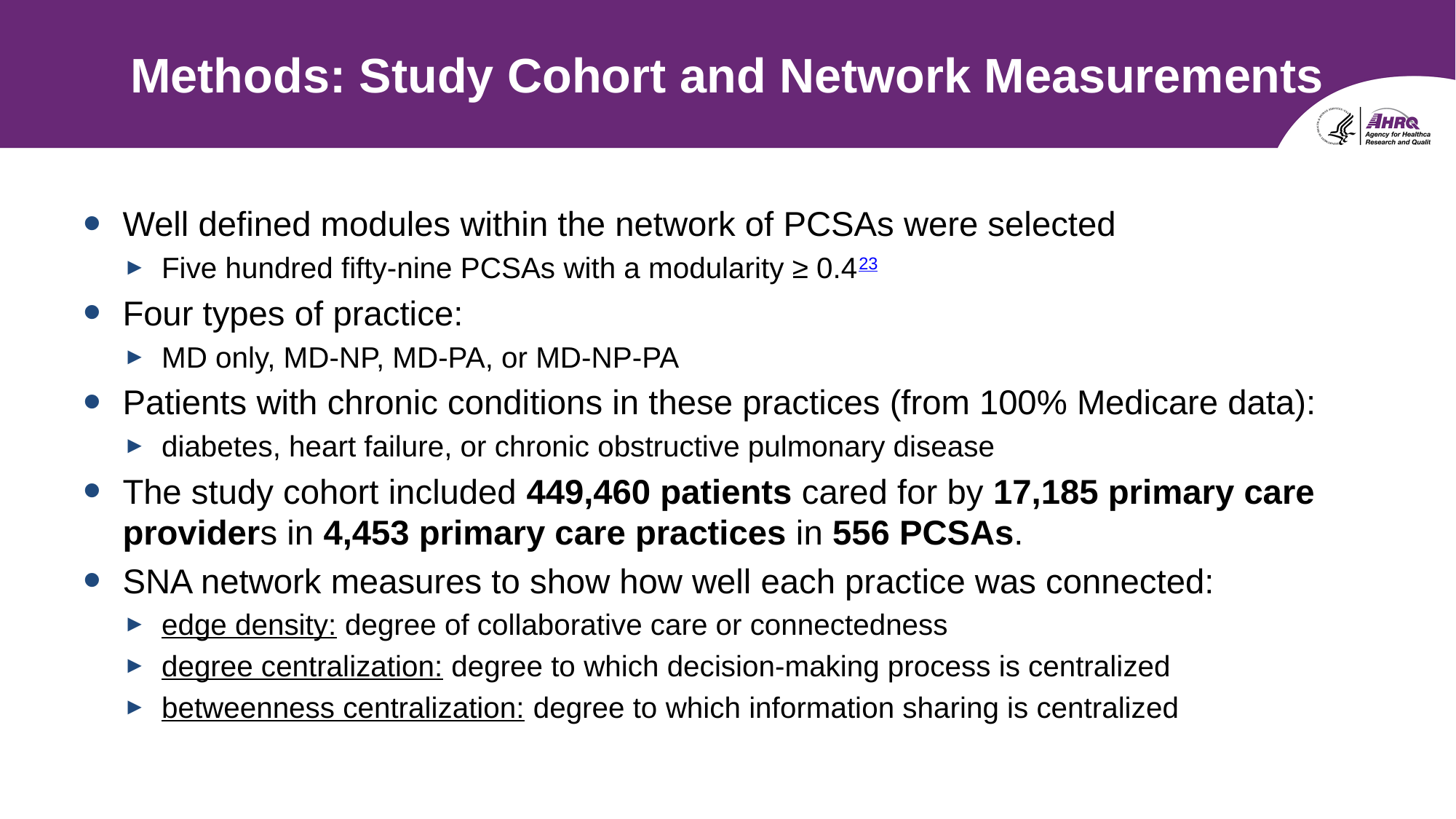

# Methods: Study Cohort and Network Measurements
Well defined modules within the network of PCSAs were selected
Five hundred fifty-nine PCSAs with a modularity ≥ 0.423
Four types of practice:
MD only, MD-NP, MD-PA, or MD-NP-PA
Patients with chronic conditions in these practices (from 100% Medicare data):
diabetes, heart failure, or chronic obstructive pulmonary disease
The study cohort included 449,460 patients cared for by 17,185 primary care providers in 4,453 primary care practices in 556 PCSAs.
SNA network measures to show how well each practice was connected:
edge density: degree of collaborative care or connectedness
degree centralization: degree to which decision-making process is centralized
betweenness centralization: degree to which information sharing is centralized